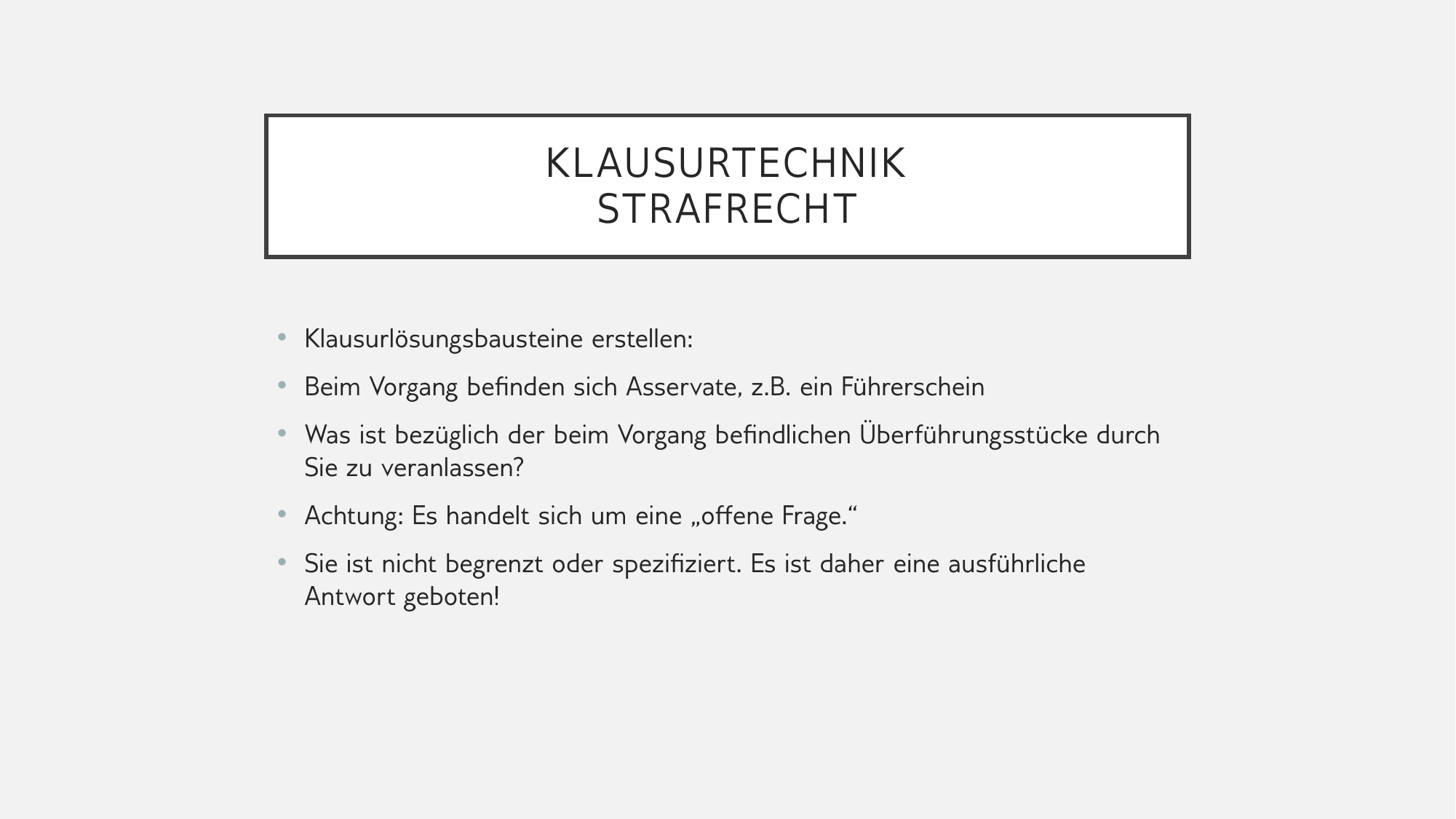

# Klausurtechnik Strafrecht
Klausurlösungsbausteine erstellen:
Beim Vorgang befinden sich Asservate, z.B. ein Führerschein
Was ist bezüglich der beim Vorgang befindlichen Überführungsstücke durch Sie zu veranlassen?
Achtung: Es handelt sich um eine „offene Frage.“
Sie ist nicht begrenzt oder spezifiziert. Es ist daher eine ausführliche Antwort geboten!